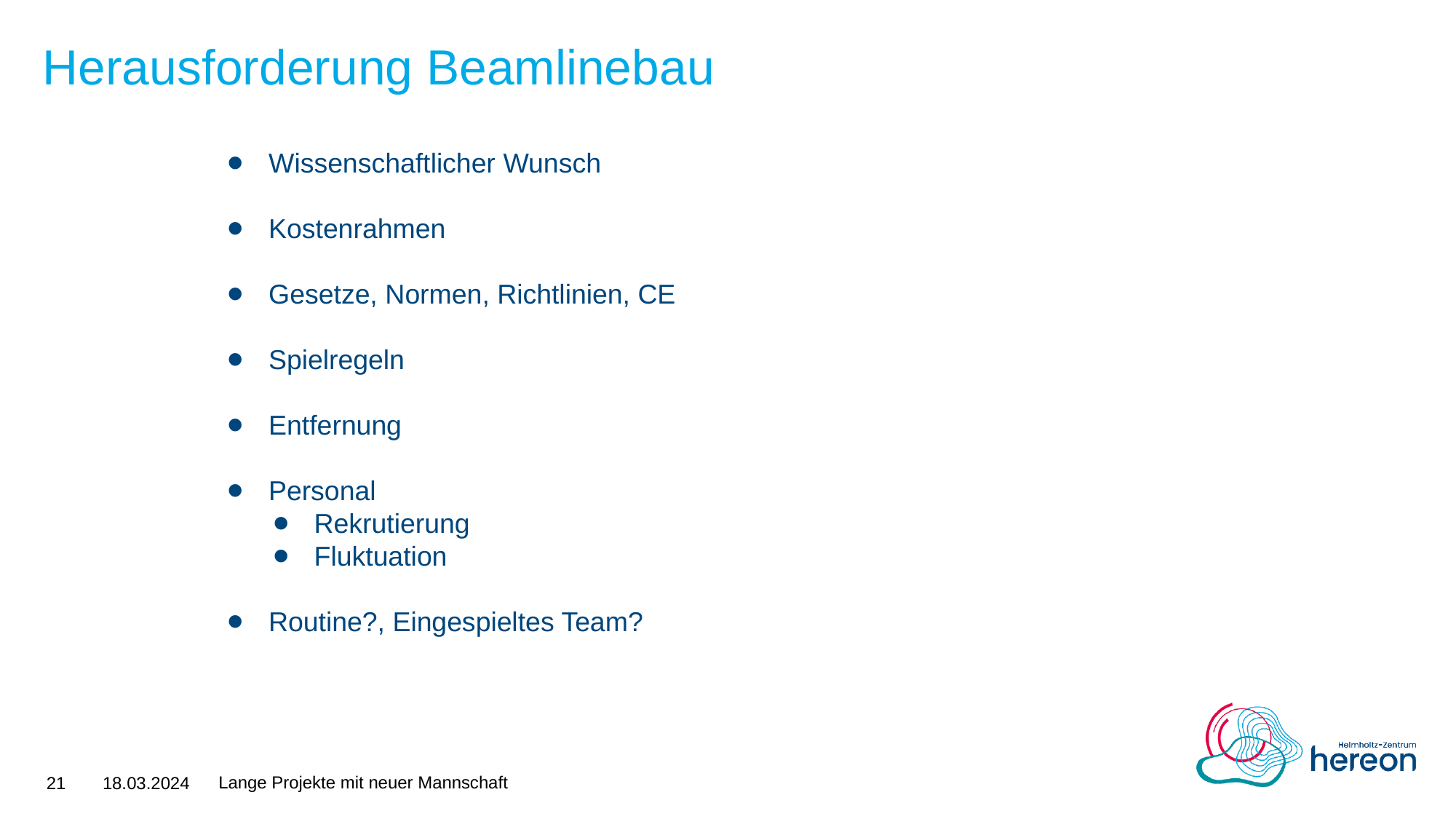

# Herausforderung Beamlinebau
Wissenschaftlicher Wunsch

Kostenrahmen

Gesetze, Normen, Richtlinien, CE

Spielregeln

Entfernung

Personal
Rekrutierung
Fluktuation

Routine?, Eingespieltes Team?